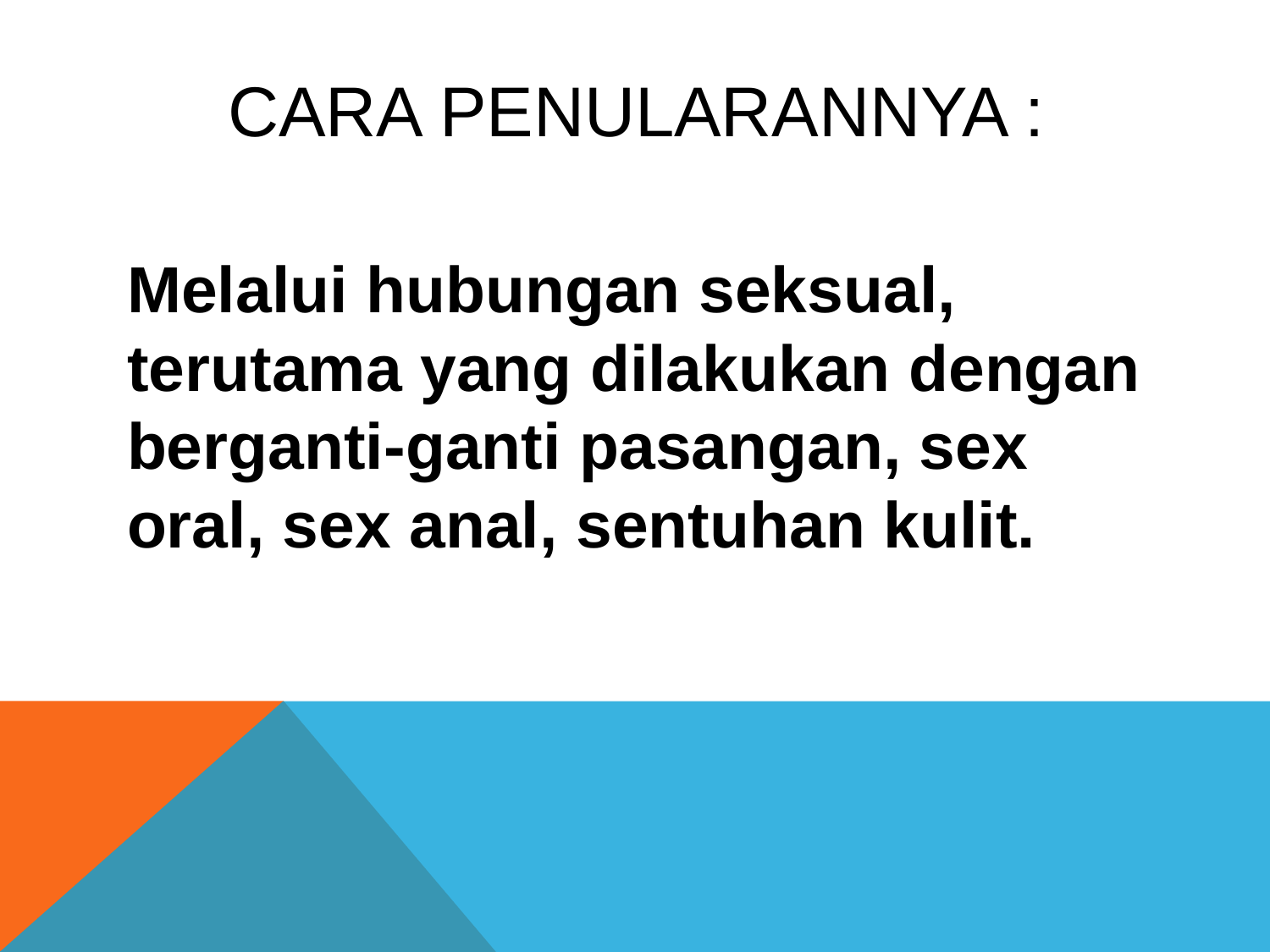

# CARA PENULARANNYA :

Melalui hubungan seksual, terutama yang dilakukan dengan berganti-ganti pasangan, sex oral, sex anal, sentuhan kulit.